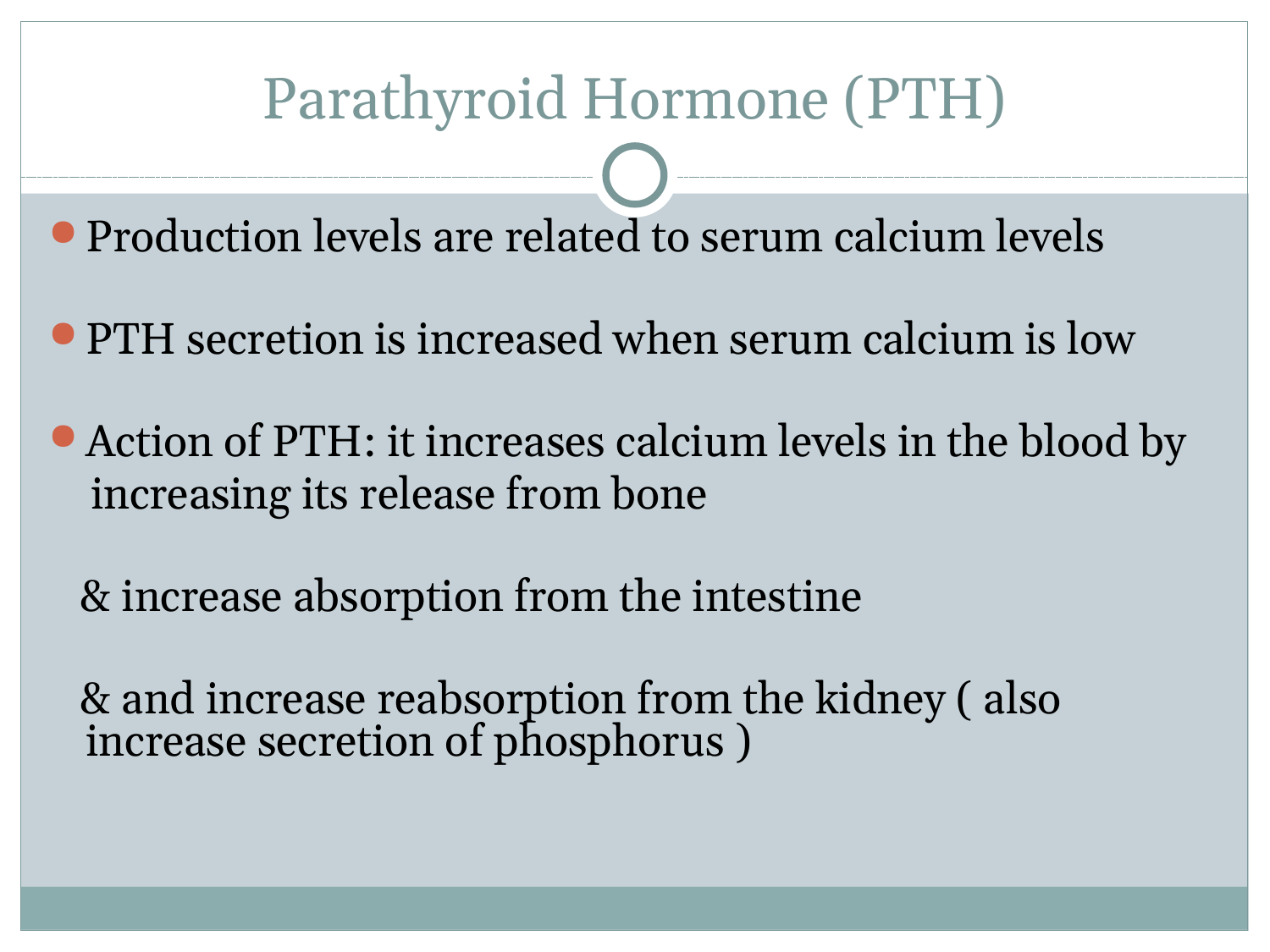

Parathyroid Hormone (PTH)
Production levels are related to serum calcium levels

PTH secretion is increased when serum calcium is low

Action of PTH: it increases calcium levels in the blood by
    increasing its release from bone

   & increase absorption from the intestine

   & and increase reabsorption from the kidney ( also increase secretion of phosphorus )